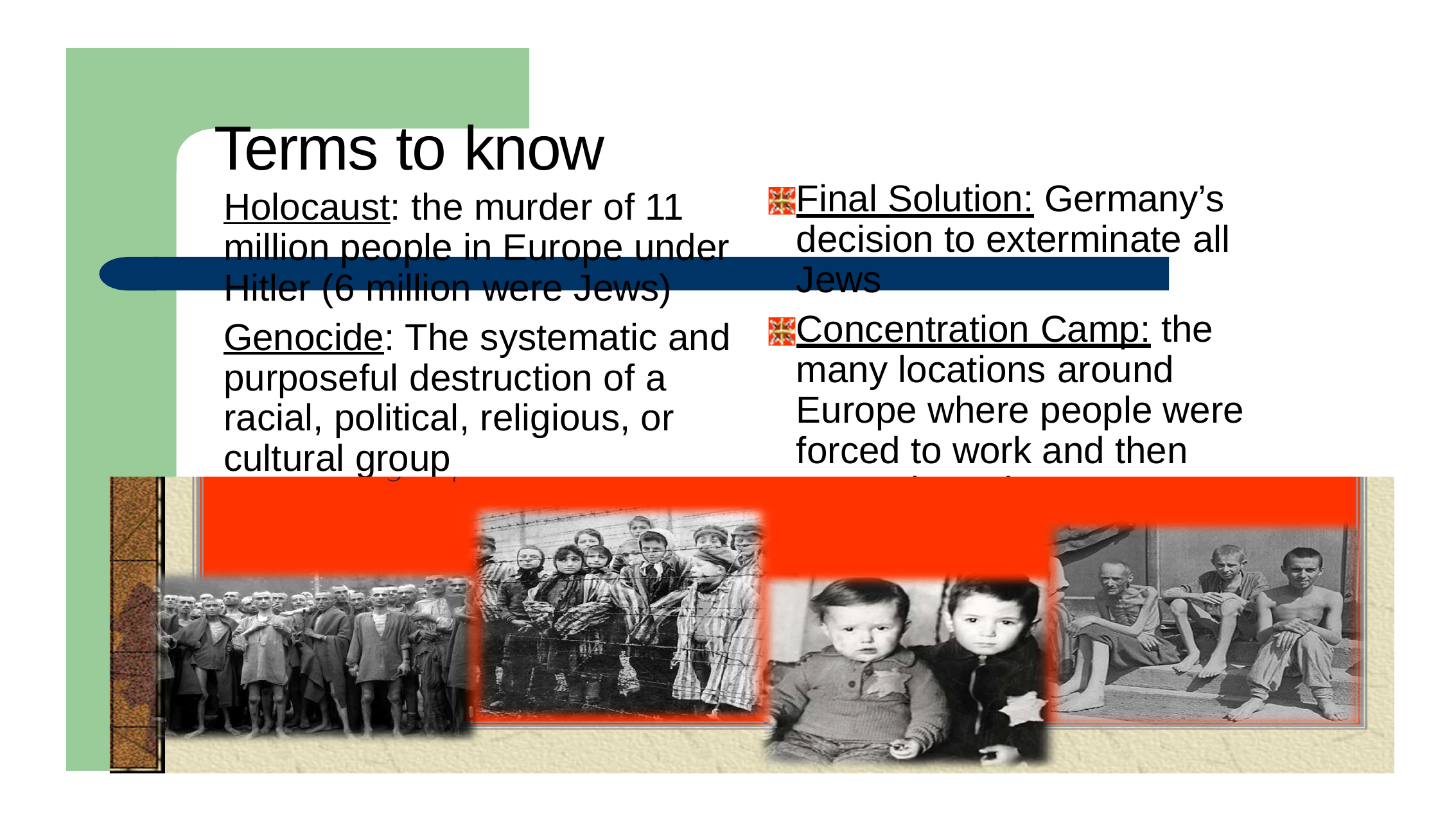

# Terms to know
Final Solution: Germany’s decision to exterminate all Jews

Concentration Camp: the many locations around Europe where people were forced to work and then exterminated
Holocaust: the murder of 11 million people in Europe under Hitler (6 million were Jews)

Genocide: The systematic and purposeful destruction of a racial, political, religious, or cultural group